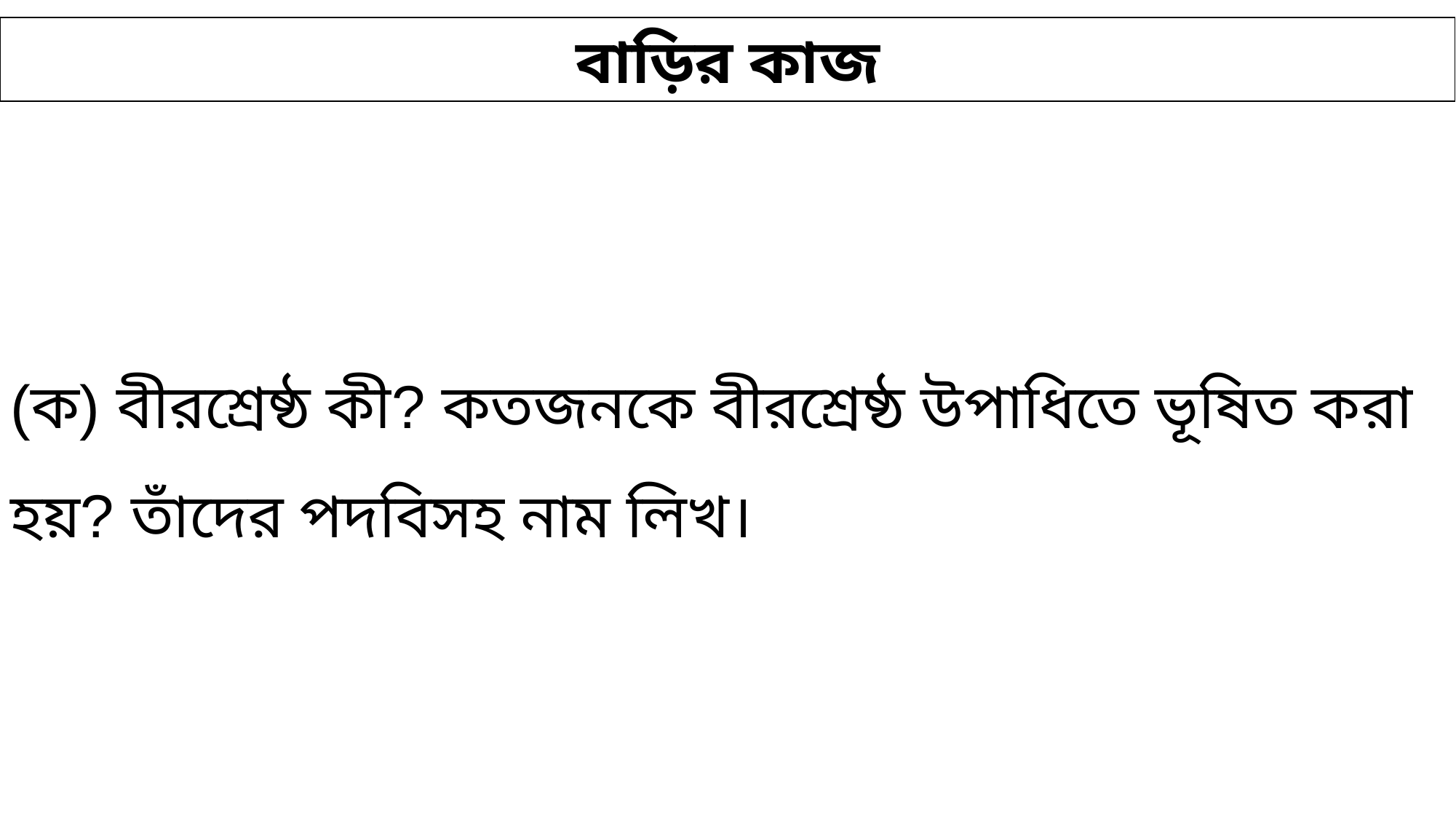

বাড়ির কাজ
(ক) বীরশ্রেষ্ঠ কী? কতজনকে বীরশ্রেষ্ঠ উপাধিতে ভূষিত করা হয়? তাঁদের পদবিসহ নাম লিখ।